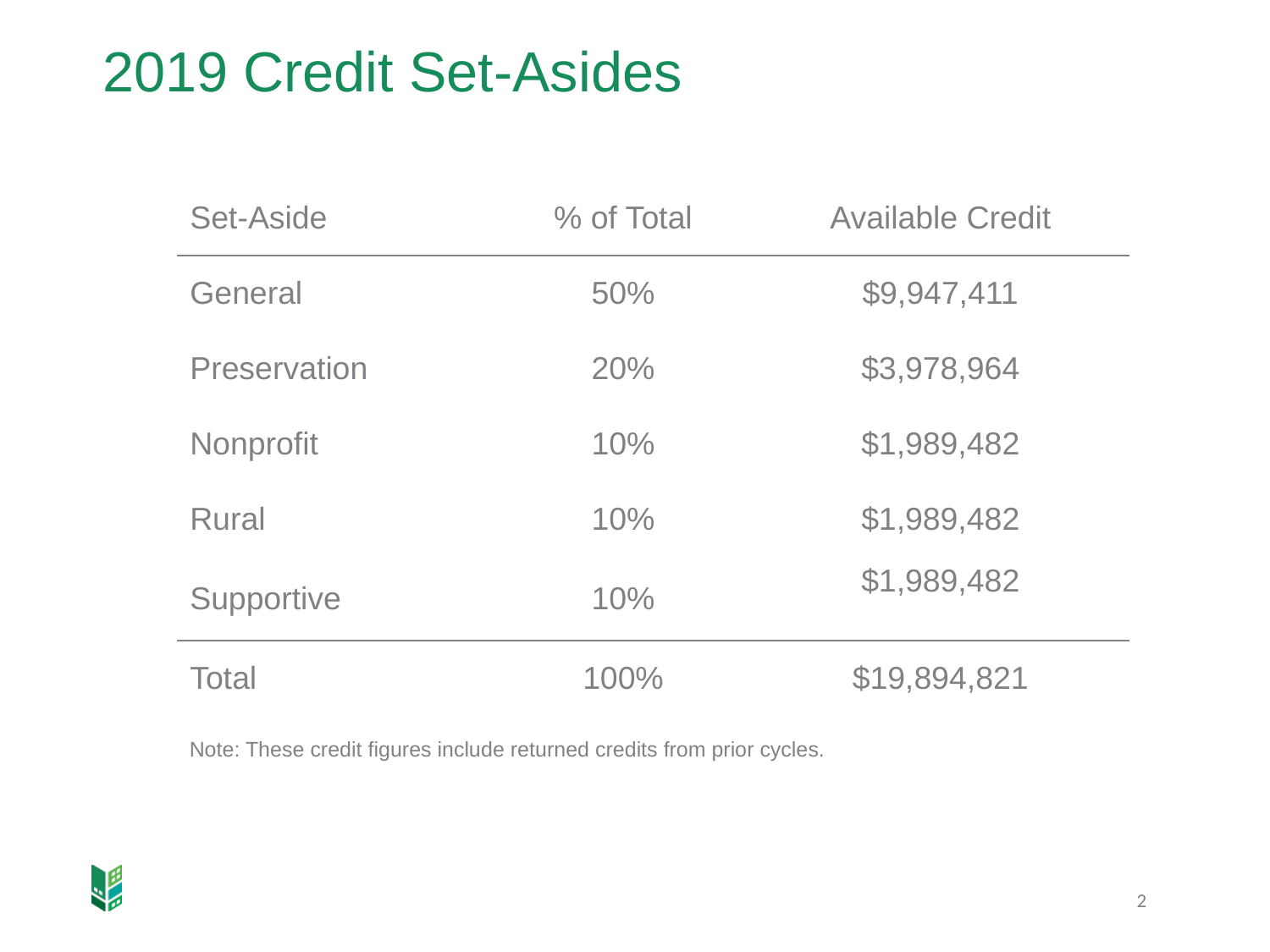

# 2019 Credit Set-Asides
| Set-Aside | % of Total | Available Credit |
| --- | --- | --- |
| General | 50% | $9,947,411 |
| Preservation | 20% | $3,978,964 |
| Nonprofit | 10% | $1,989,482 |
| Rural | 10% | $1,989,482 |
| Supportive | 10% | $1,989,482 |
| Total | 100% | $19,894,821 |

Note: These credit figures include returned credits from prior cycles.